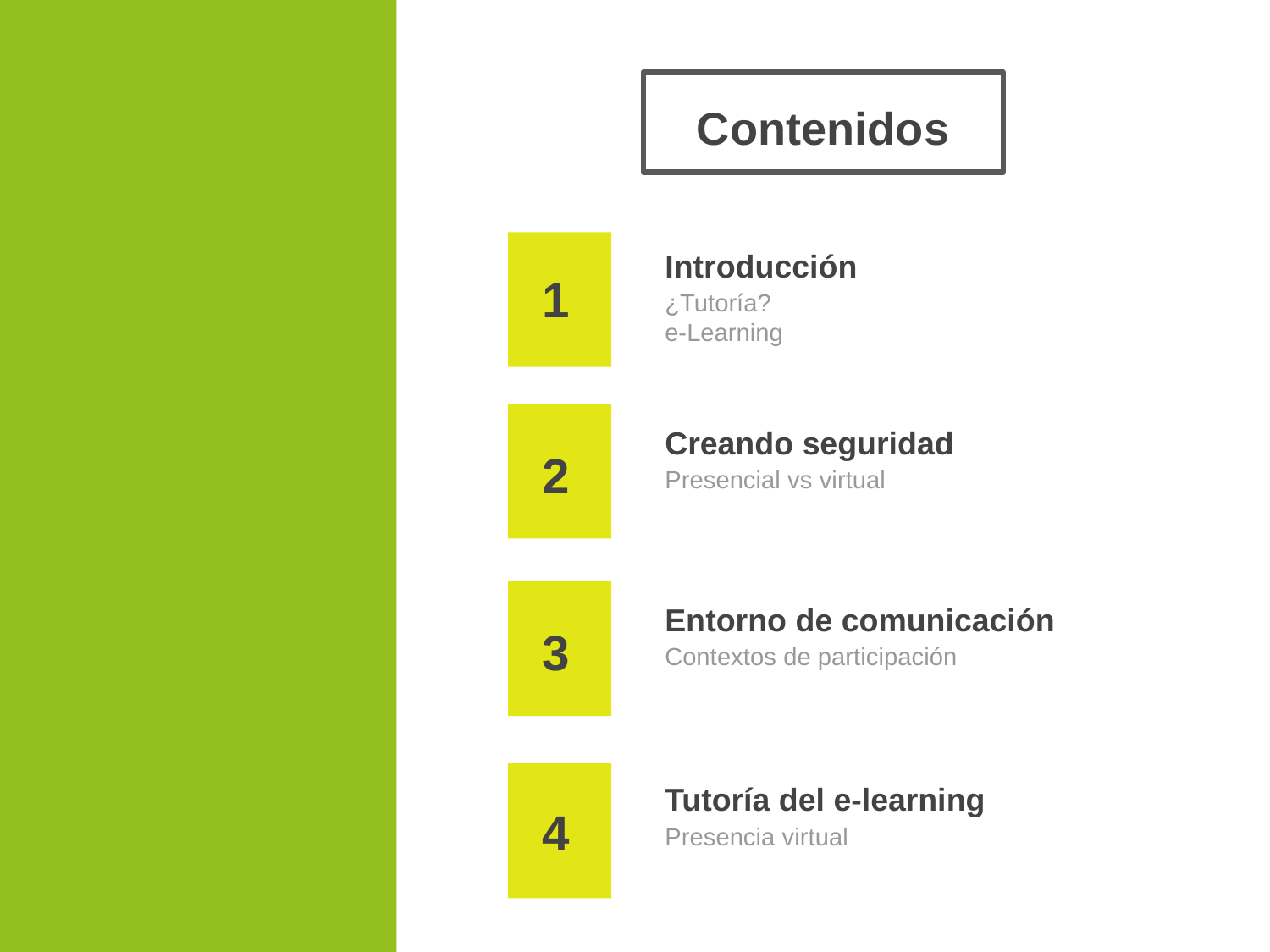

# Contenidos
Introducción

1
¿Tutoría?
e-Learning
Creando seguridad

2
Presencial vs virtual
Entorno de comunicación

3
Contextos de participación
Tutoría del e-learning

4
Presencia virtual